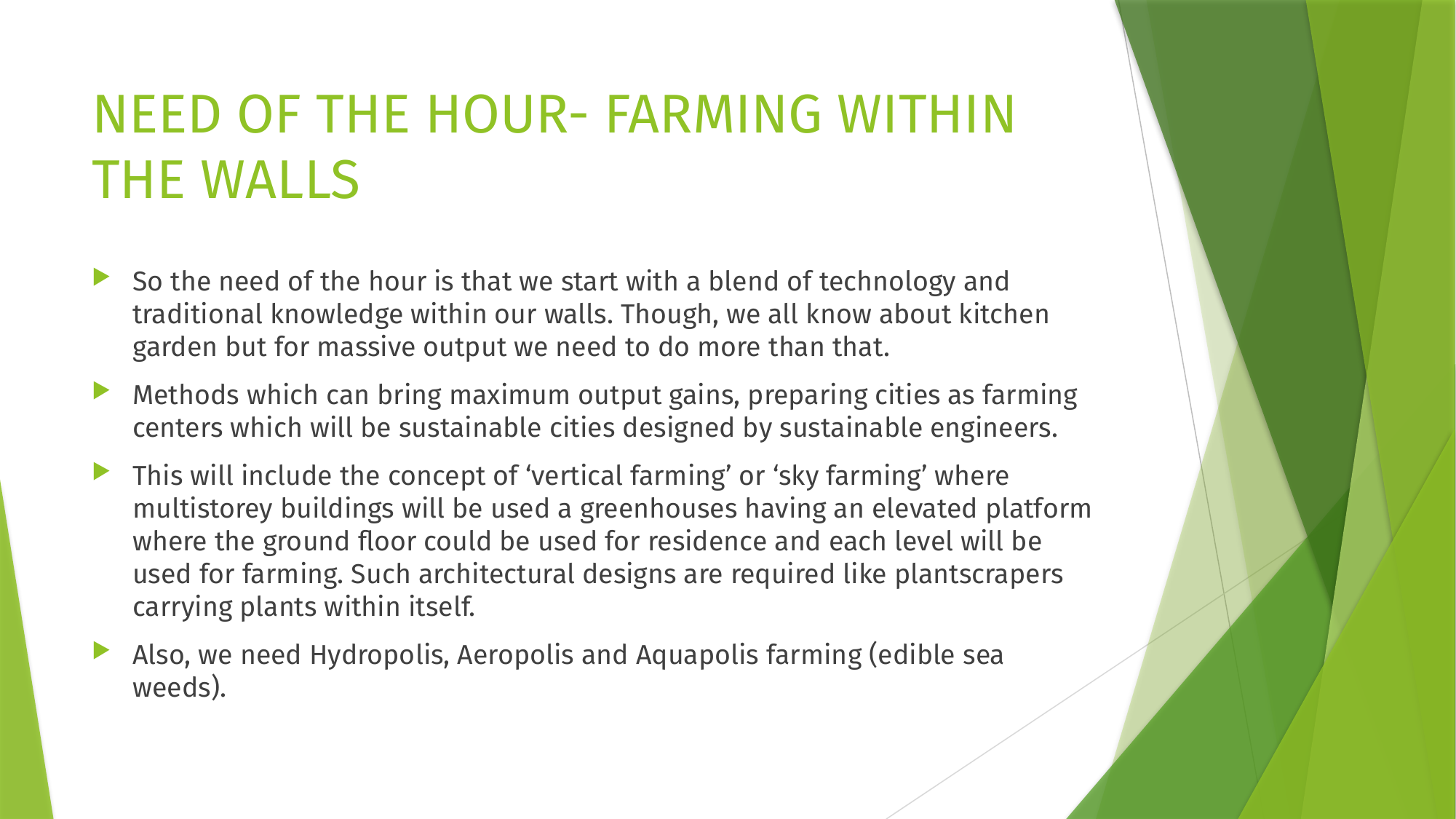

# NEED OF THE HOUR- FARMING WITHIN THE WALLS
So the need of the hour is that we start with a blend of technology and traditional knowledge within our walls. Though, we all know about kitchen garden but for massive output we need to do more than that.
Methods which can bring maximum output gains, preparing cities as farming centers which will be sustainable cities designed by sustainable engineers.
This will include the concept of ‘vertical farming’ or ‘sky farming’ where multistorey buildings will be used a greenhouses having an elevated platform where the ground floor could be used for residence and each level will be used for farming. Such architectural designs are required like plantscrapers carrying plants within itself.
Also, we need Hydropolis, Aeropolis and Aquapolis farming (edible sea weeds).